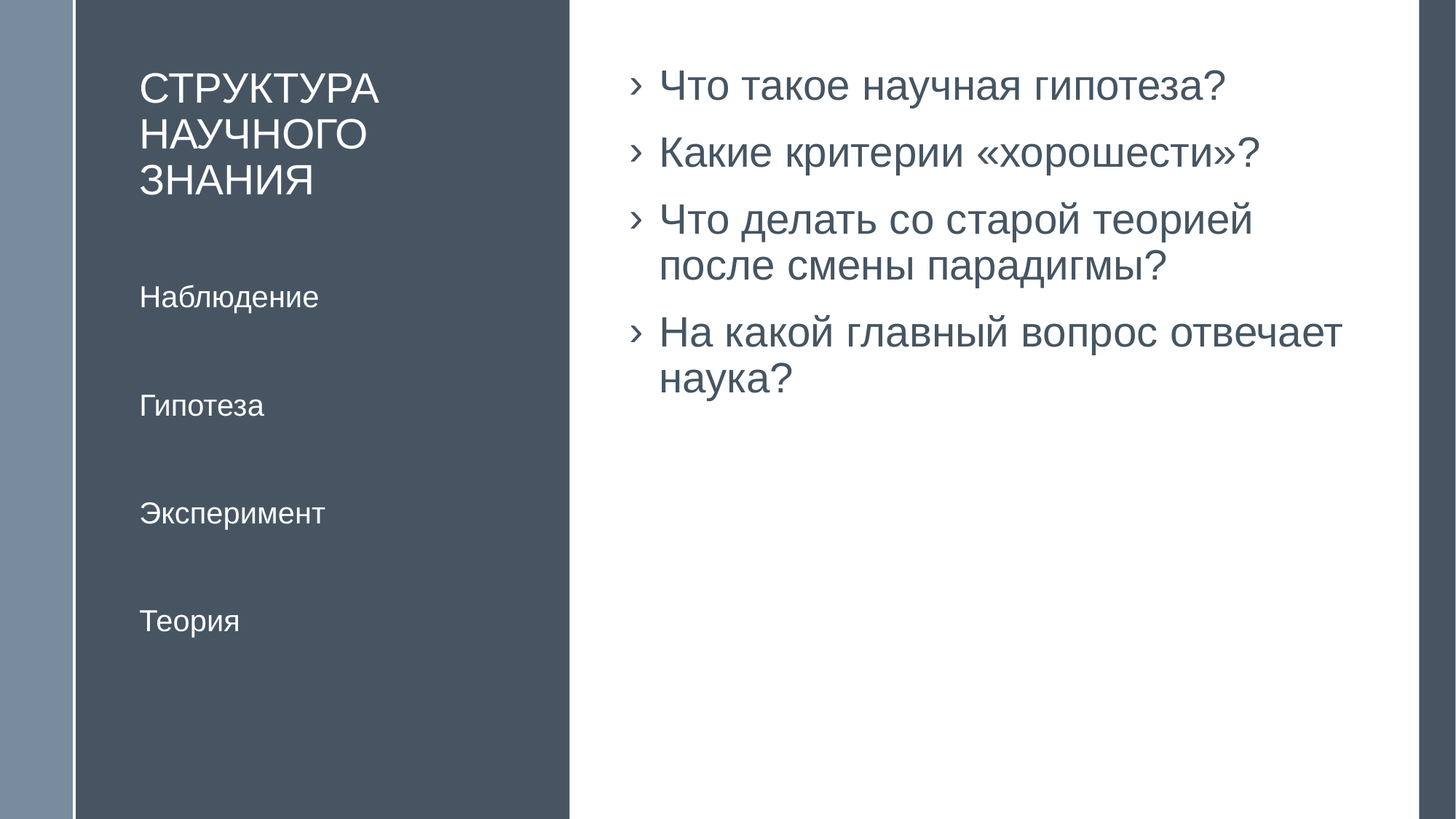

# Структура научного знания
Что такое научная гипотеза?
Какие критерии «хорошести»?
Что делать со старой теорией после смены парадигмы?
На какой главный вопрос отвечает наука?

Наблюдение

Гипотеза

Эксперимент

Теория